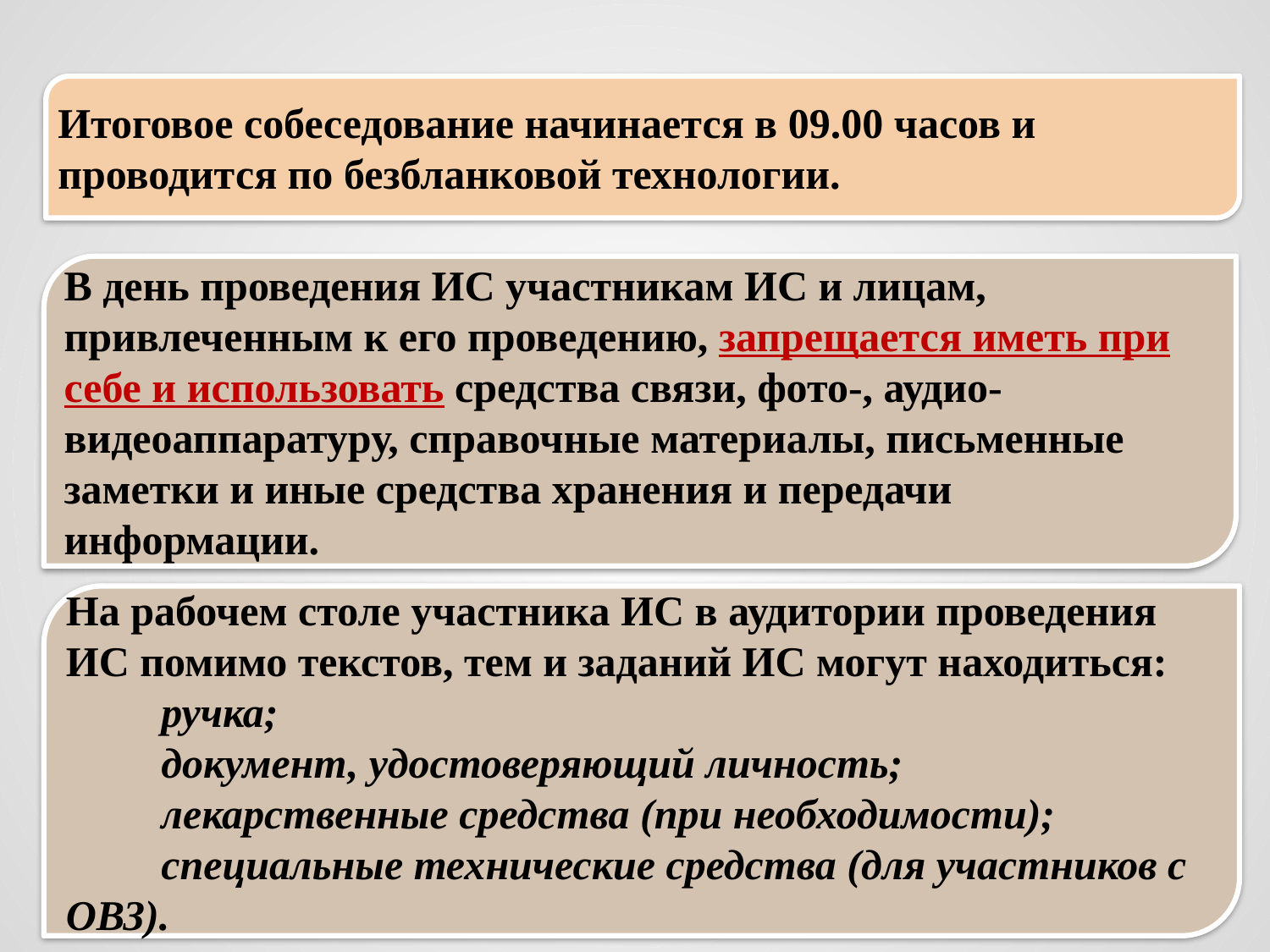

Итоговое собеседование начинается в 09.00 часов и проводится по безбланковой технологии.
В день проведения ИС участникам ИС и лицам, привлеченным к его проведению, запрещается иметь при себе и использовать средства связи, фото-, аудио- видеоаппаратуру, справочные материалы, письменные заметки и иные средства хранения и передачи информации.
На рабочем столе участника ИС в аудитории проведения ИС помимо текстов, тем и заданий ИС могут находиться:
         ручка;
         документ, удостоверяющий личность;
         лекарственные средства (при необходимости);
         специальные технические средства (для участников с ОВЗ).